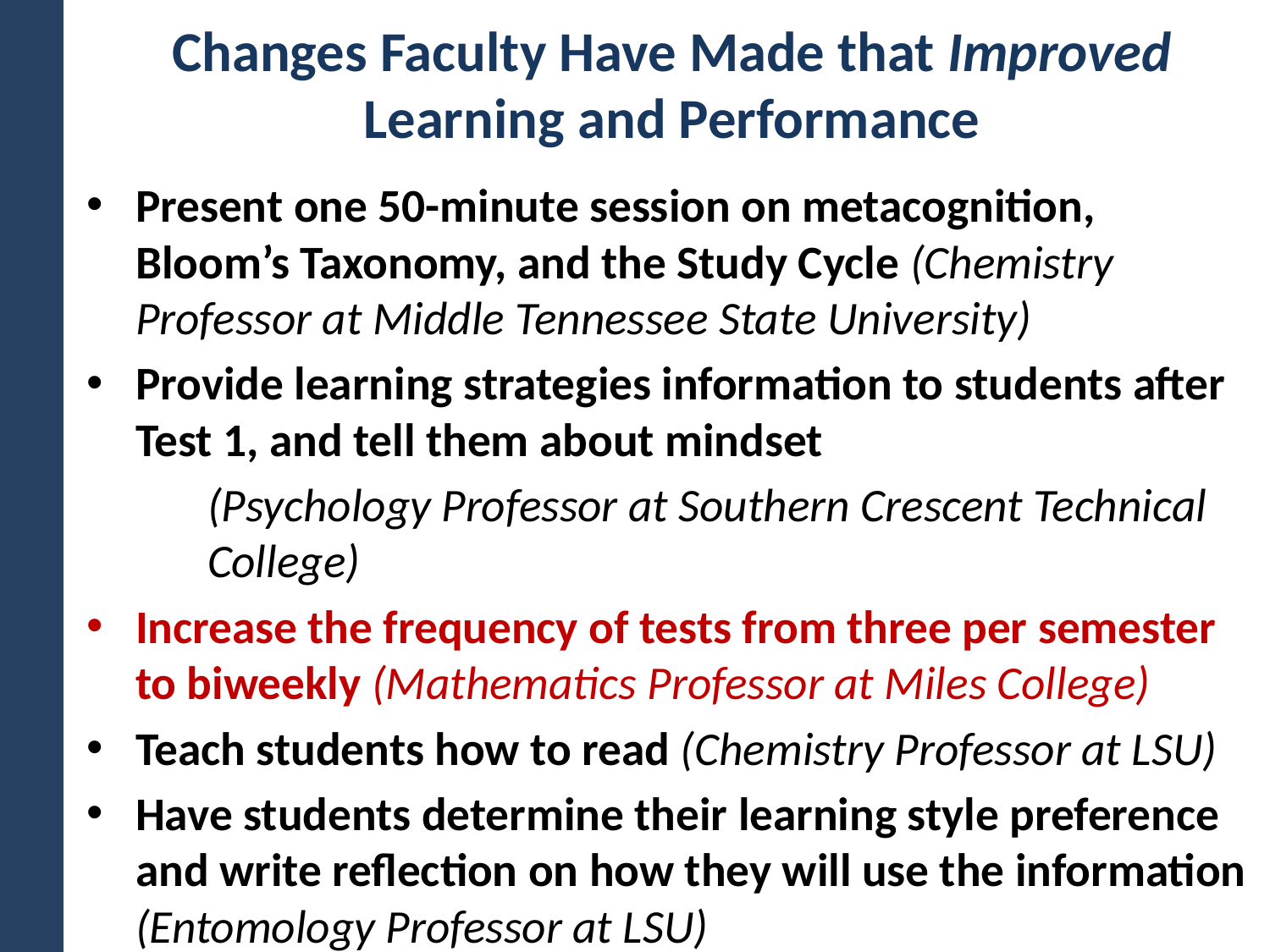

# Changes Faculty Have Made that Improved Learning and Performance
Present one 50-minute session on metacognition, Bloom’s Taxonomy, and the Study Cycle (Chemistry Professor at Middle Tennessee State University)
Provide learning strategies information to students after Test 1, and tell them about mindset
      	(Psychology Professor at Southern Crescent Technical 	College)
Increase the frequency of tests from three per semester to biweekly (Mathematics Professor at Miles College)
Teach students how to read (Chemistry Professor at LSU)
Have students determine their learning style preference and write reflection on how they will use the information 	(Entomology Professor at LSU)